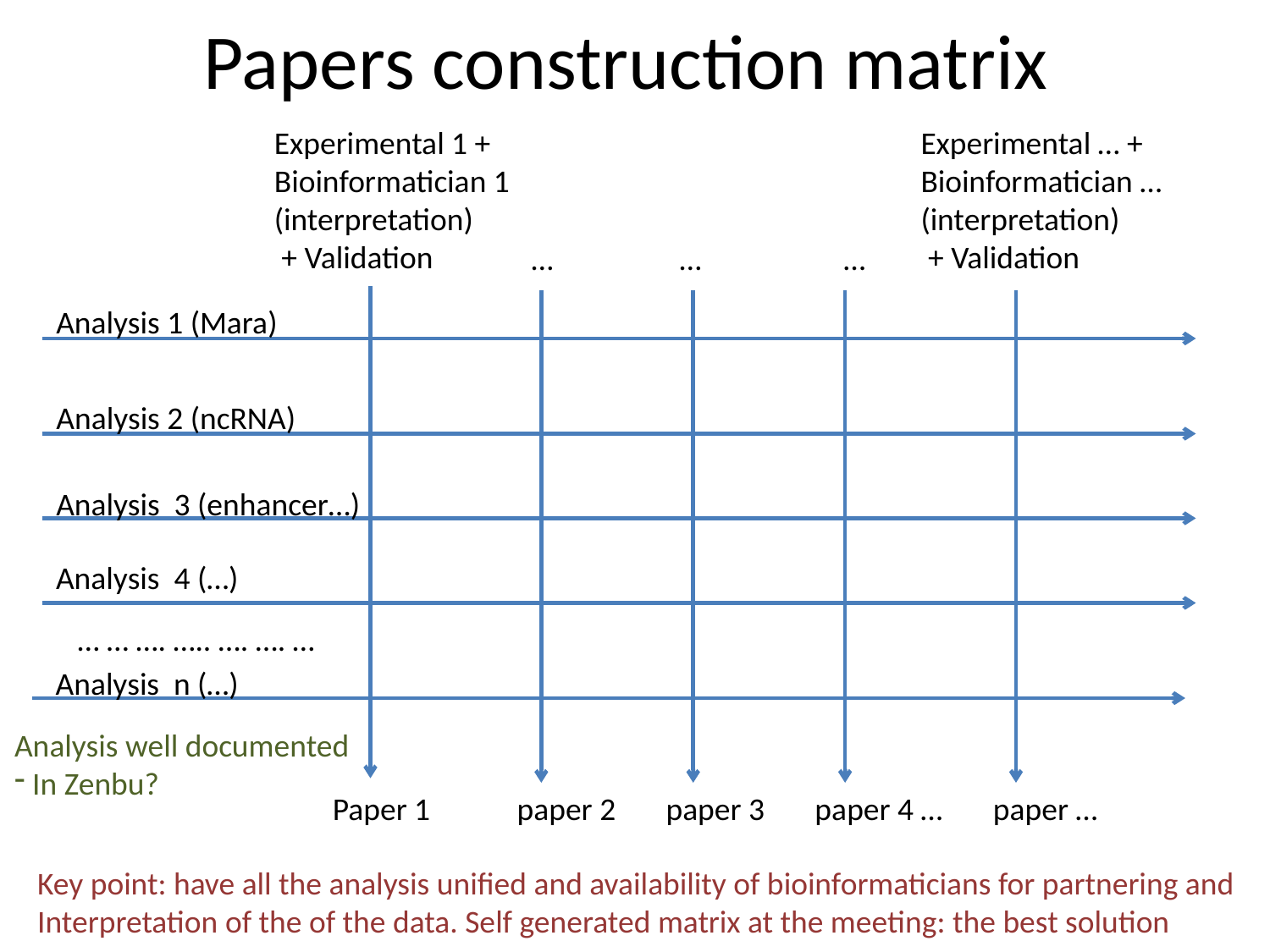

# Papers construction matrix
Experimental 1 +
Bioinformatician 1
(interpretation)
 + Validation
Experimental … +
Bioinformatician …
(interpretation)
 + Validation
…
…
…
Analysis 1 (Mara)
Analysis 2 (ncRNA)
Analysis  3 (enhancer…)
Analysis  4 (…)
… … …. ….. …. …. …
Analysis  n (…)
Analysis well documented
 In Zenbu?
Paper 1	        paper 2       paper 3       paper 4 …       paper …
Key point: have all the analysis unified and availability of bioinformaticians for partnering and
Interpretation of the of the data. Self generated matrix at the meeting: the best solution